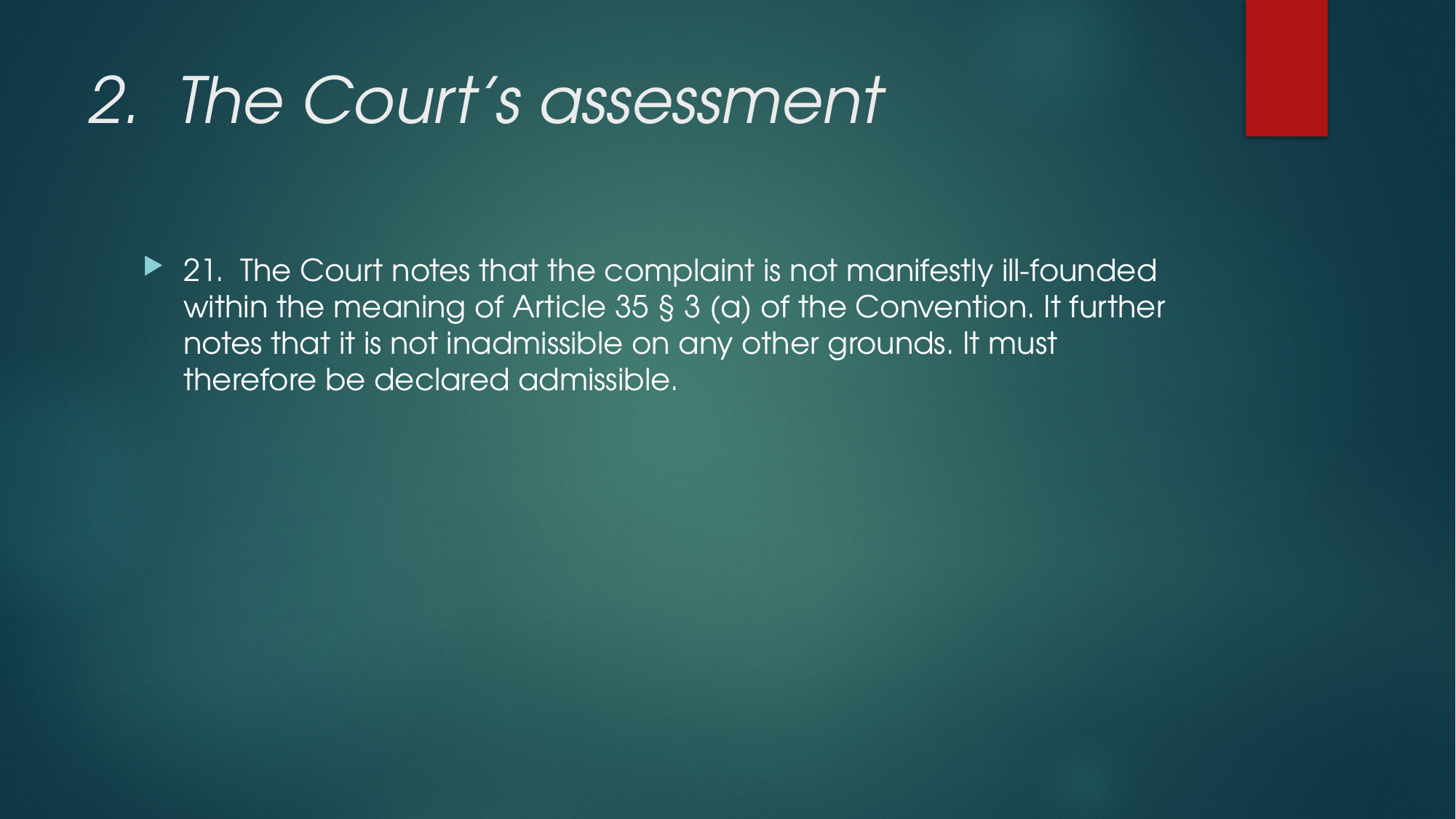

# 2.  The Court’s assessment
21.  The Court notes that the complaint is not manifestly ill-founded within the meaning of Article 35 § 3 (a) of the Convention. It further notes that it is not inadmissible on any other grounds. It must therefore be declared admissible.